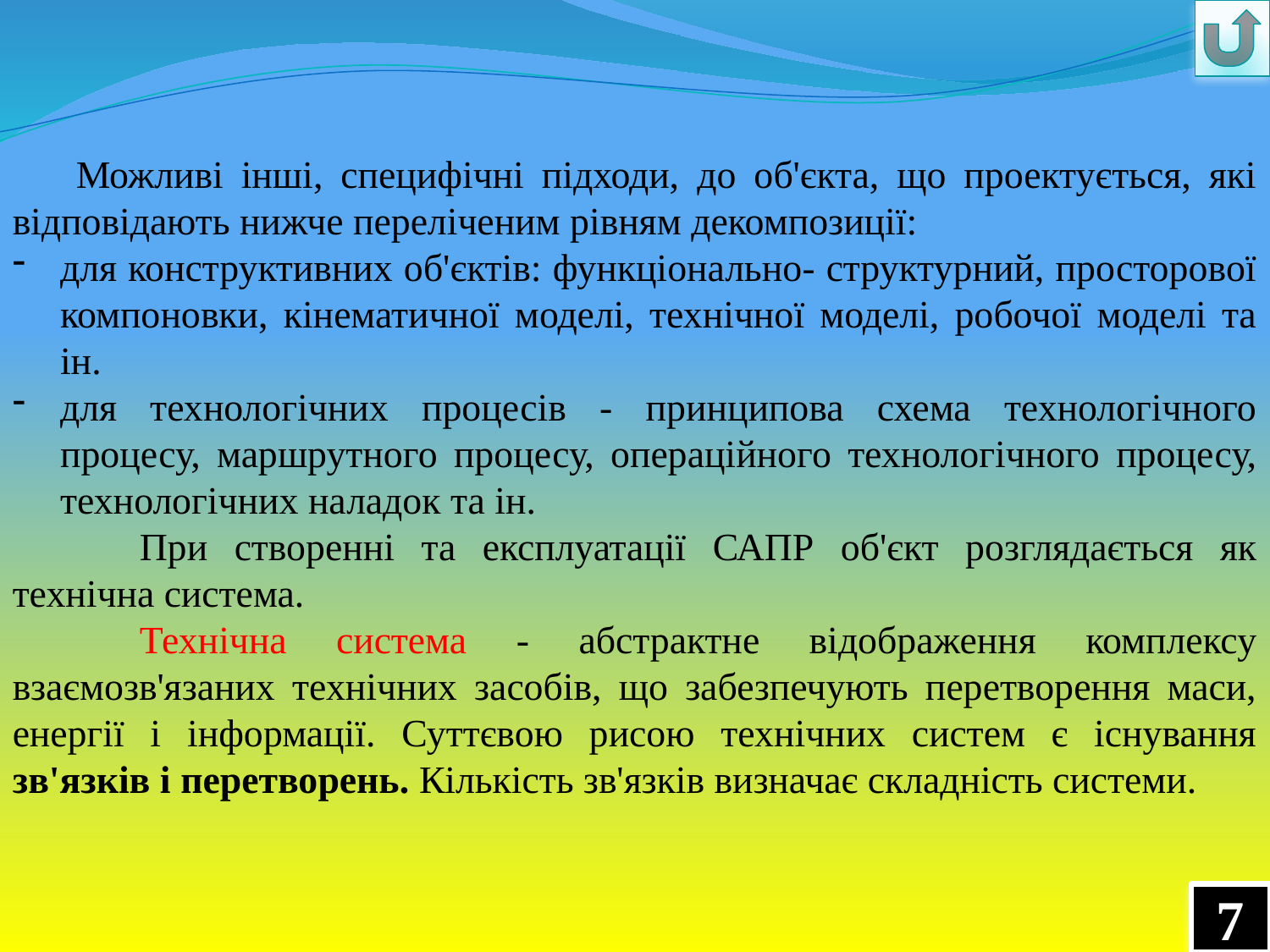

Можливі інші, специфічні підходи, до об'єкта, що проектується, які відповідають нижче переліченим рівням декомпозиції:
для конструктивних об'єктів: функціонально- структурний, просторової компоновки, кінематичної моделі, технічної моделі, робочої моделі та ін.
для технологічних процесів - принципова схема технологічного процесу, маршрутного процесу, операційного технологічного процесу, технологічних наладок та ін.
	При створенні та експлуатації САПР об'єкт розглядається як технічна система.
	Технічна система - абстрактне відображення комплексу взаємозв'язаних технічних засобів, що забезпечують перетворення маси, енергії і інформації. Суттєвою рисою технічних систем є існування зв'язків і перетворень. Кількість зв'язків визначає складність системи.
7